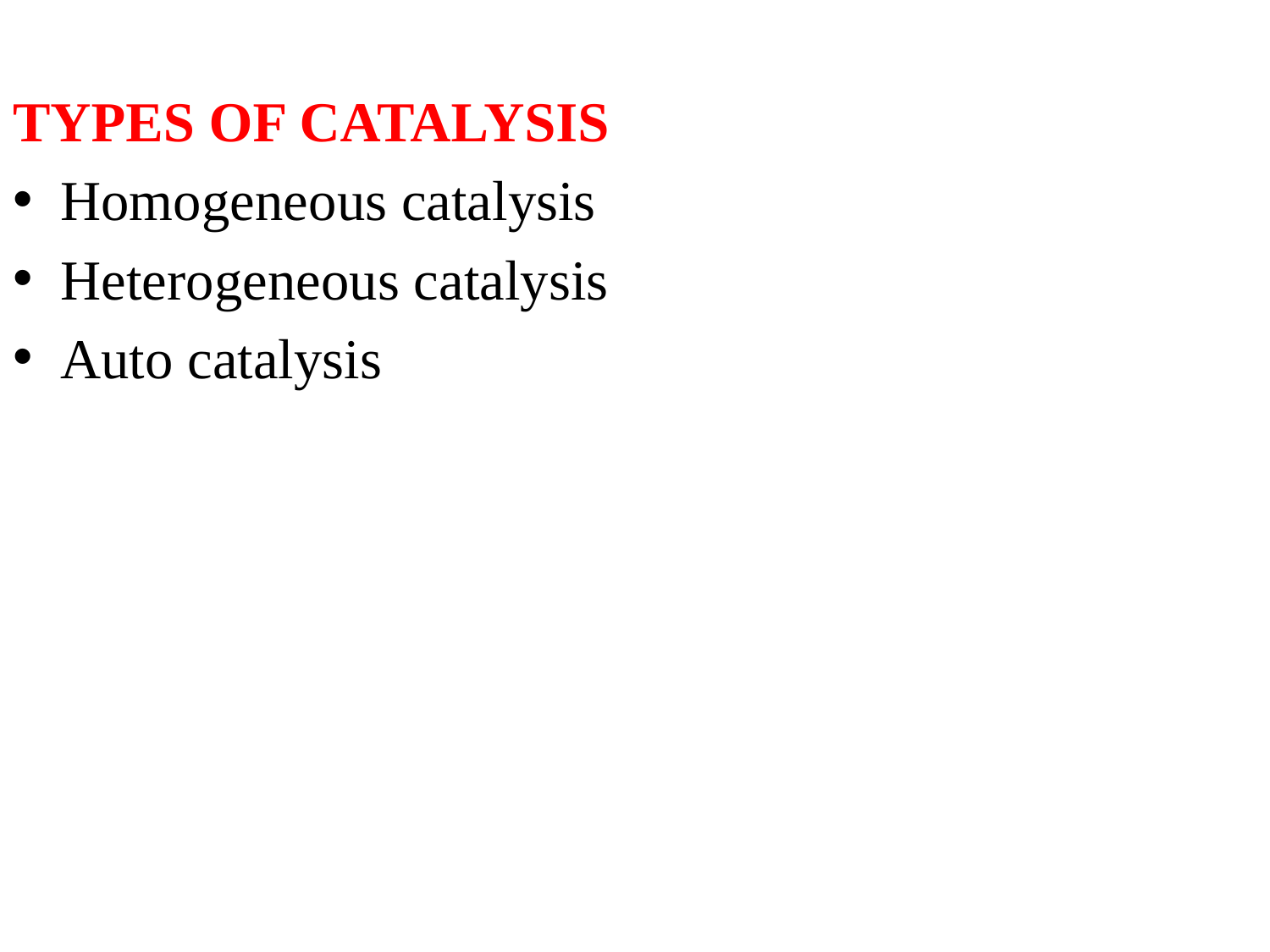

TYPES OF CATALYSIS
Homogeneous catalysis
Heterogeneous catalysis
Auto catalysis